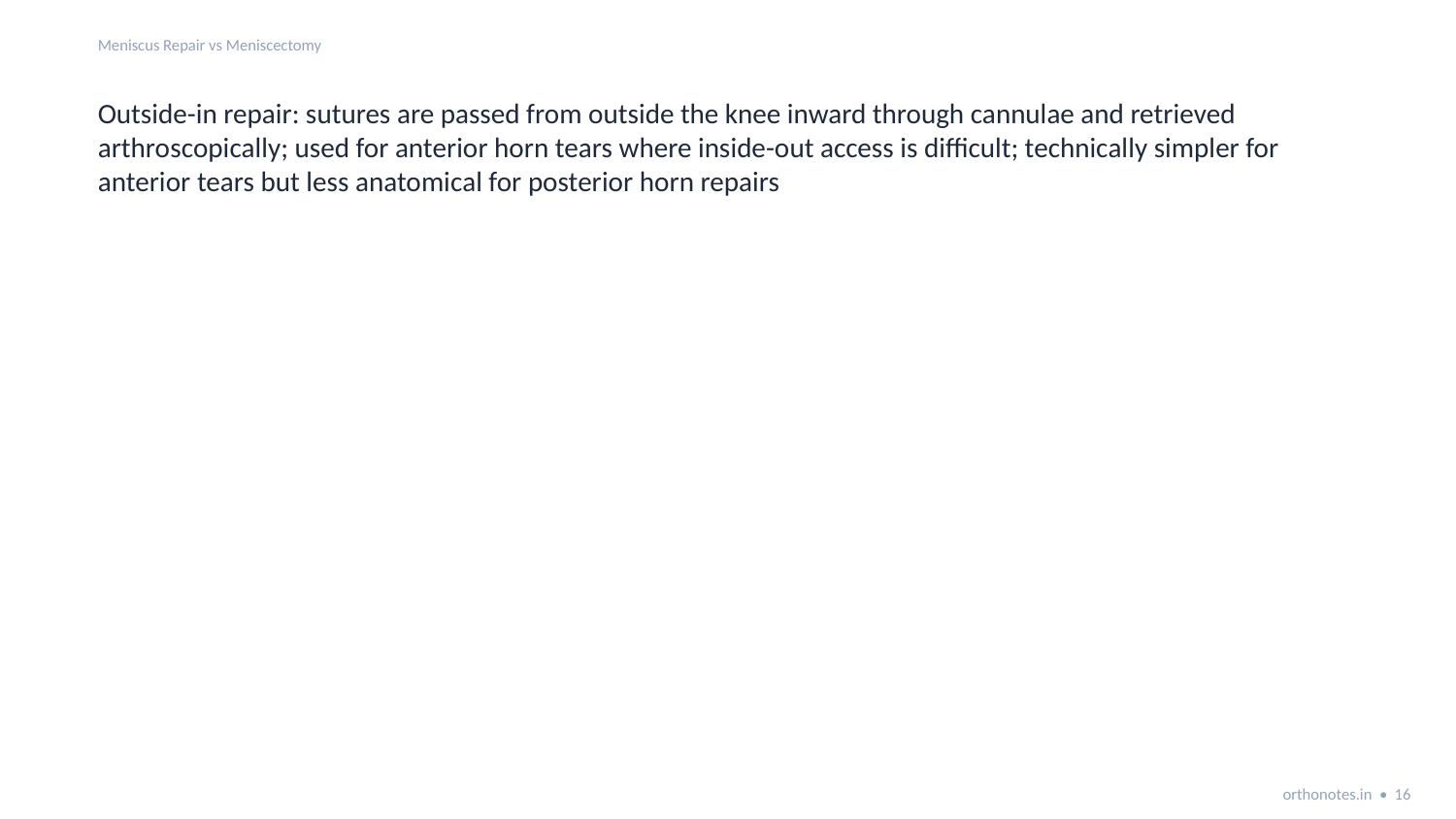

Meniscus Repair vs Meniscectomy
Outside-in repair: sutures are passed from outside the knee inward through cannulae and retrieved arthroscopically; used for anterior horn tears where inside-out access is difficult; technically simpler for anterior tears but less anatomical for posterior horn repairs
orthonotes.in  •  16